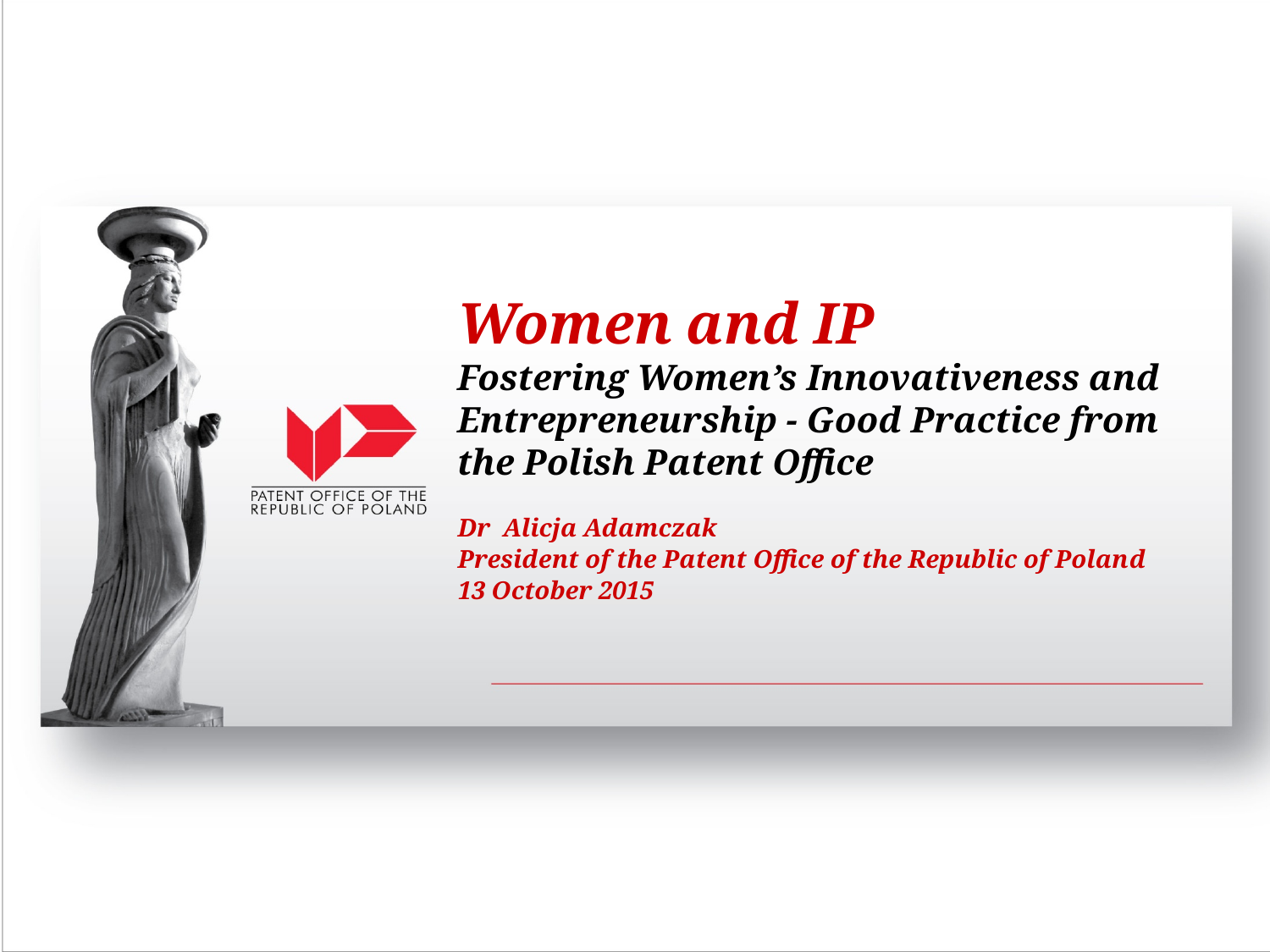

Women and IP
Fostering Women’s Innovativeness and Entrepreneurship - Good Practice from
the Polish Patent Office
Dr  Alicja Adamczak
President of the Patent Office of the Republic of Poland
13 October 2015